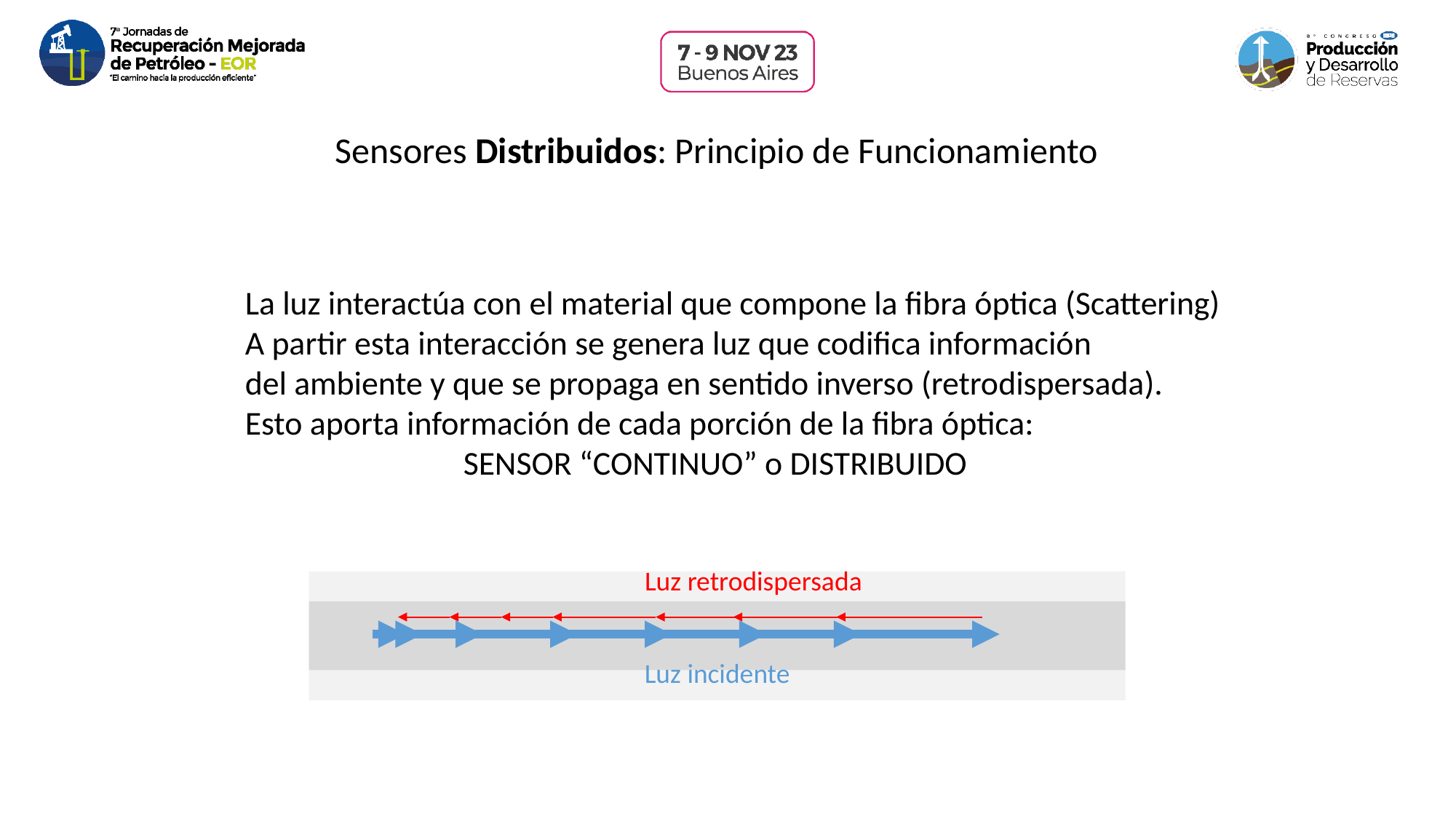

Sensores Distribuidos: Principio de Funcionamiento
La luz interactúa con el material que compone la fibra óptica (Scattering)
A partir esta interacción se genera luz que codifica información
del ambiente y que se propaga en sentido inverso (retrodispersada).
Esto aporta información de cada porción de la fibra óptica:
		SENSOR “CONTINUO” o DISTRIBUIDO
Luz retrodispersada

Luz incidente